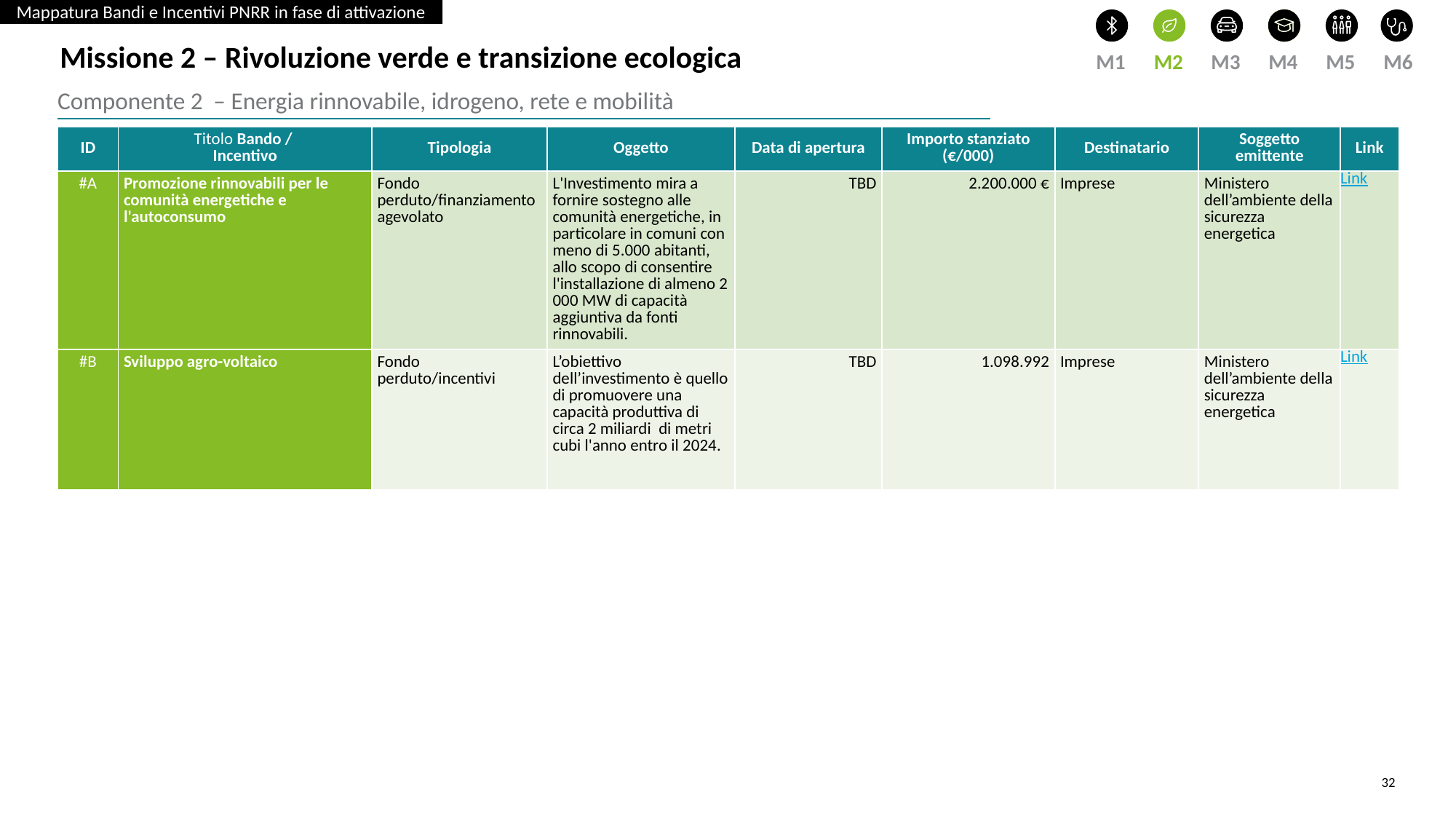

Mappatura Bandi e Incentivi PNRR in fase di attivazione

M1

M2

M3

M4

M5

M6
Missione 2 – Rivoluzione verde e transizione ecologica
Componente 2  – Energia rinnovabile, idrogeno, rete e mobilità
| ID | Titolo Bando / Incentivo | Tipologia | Oggetto | Data di apertura | Importo stanziato (€/000) | Destinatario | Soggetto emittente | Link |
| --- | --- | --- | --- | --- | --- | --- | --- | --- |
| #A | Promozione rinnovabili per le comunità energetiche e l'autoconsumo | Fondo perduto/finanziamento agevolato | L'Investimento mira a fornire sostegno alle comunità energetiche, in particolare in comuni con meno di 5.000 abitanti, allo scopo di consentire l'installazione di almeno 2 000 MW di capacità aggiuntiva da fonti rinnovabili. | TBD | 2.200.000 € | Imprese | Ministero dell’ambiente della sicurezza energetica | Link |
| #B | Sviluppo agro-voltaico | Fondo perduto/incentivi | L’obiettivo dell’investimento è quello di promuovere una capacità produttiva di circa 2 miliardi di metri cubi l'anno entro il 2024. | TBD | 1.098.992 | Imprese | Ministero dell’ambiente della sicurezza energetica | Link |